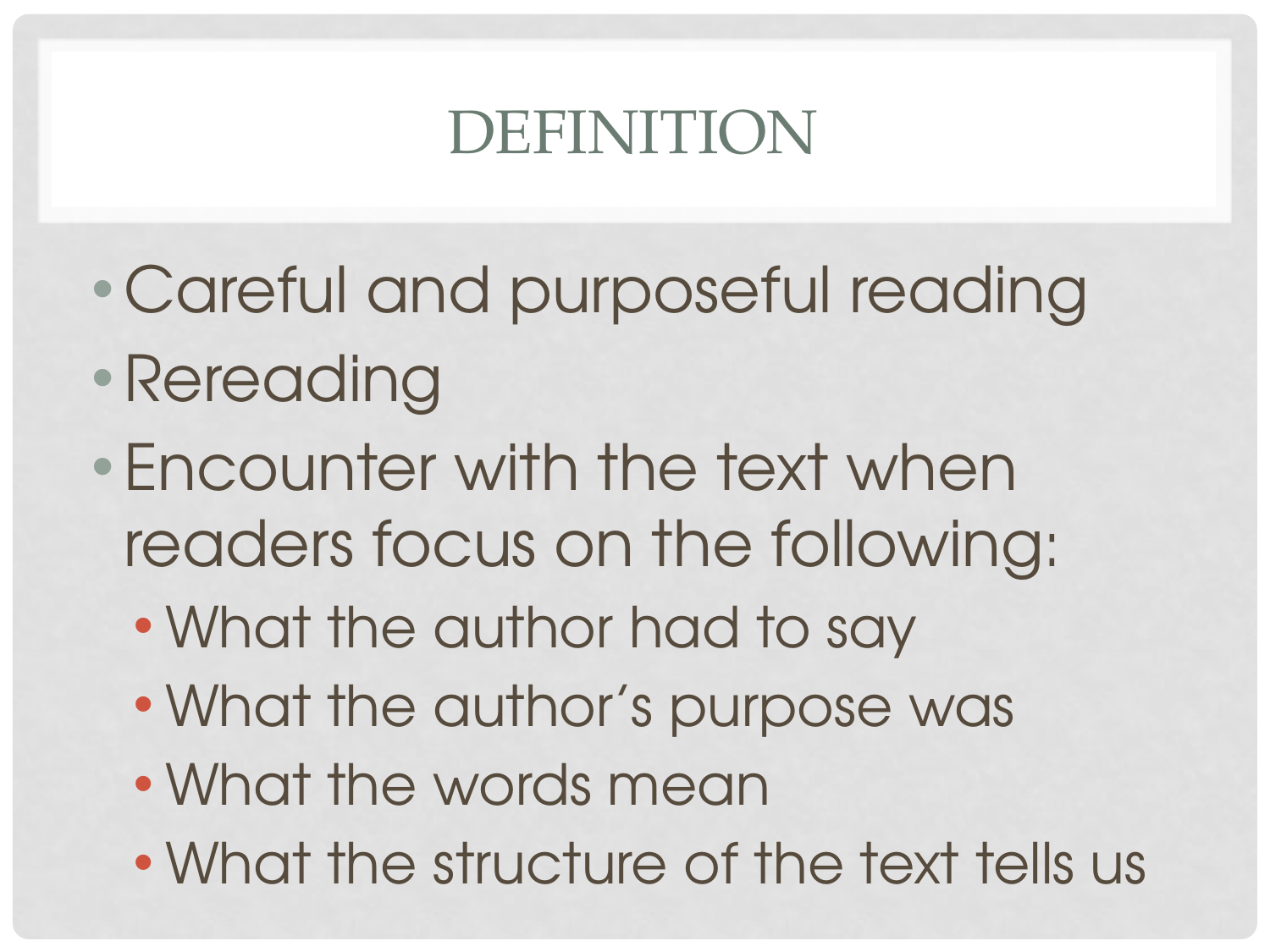

# Definition
Careful and purposeful reading
Rereading
Encounter with the text when readers focus on the following:
What the author had to say
What the author’s purpose was
What the words mean
What the structure of the text tells us